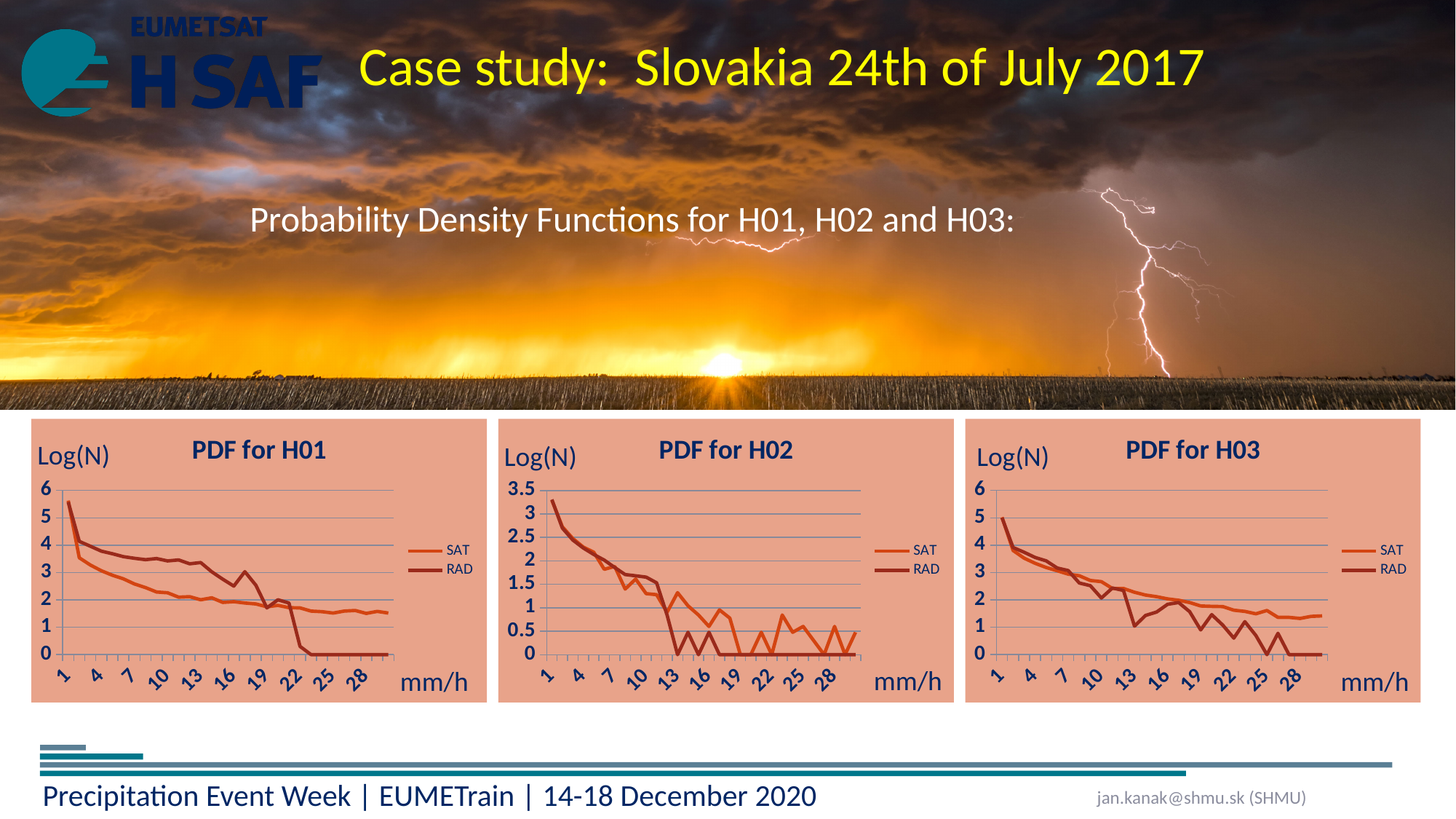

Case study:  Slovakia 24th of July 2017
Probability Density Functions for H01, H02 and H03:

### Chart: PDF for H01

| Category | SAT | RAD |
|---|---|---|

### Chart: PDF for H02

| Category | SAT | RAD |
|---|---|---|

### Chart: PDF for H03

| Category | SAT | RAD |
|---|---|---|
Log(N)
Log(N)
Log(N)
mm/h
mm/h
mm/h
jan.kanak@shmu.sk (SHMU)